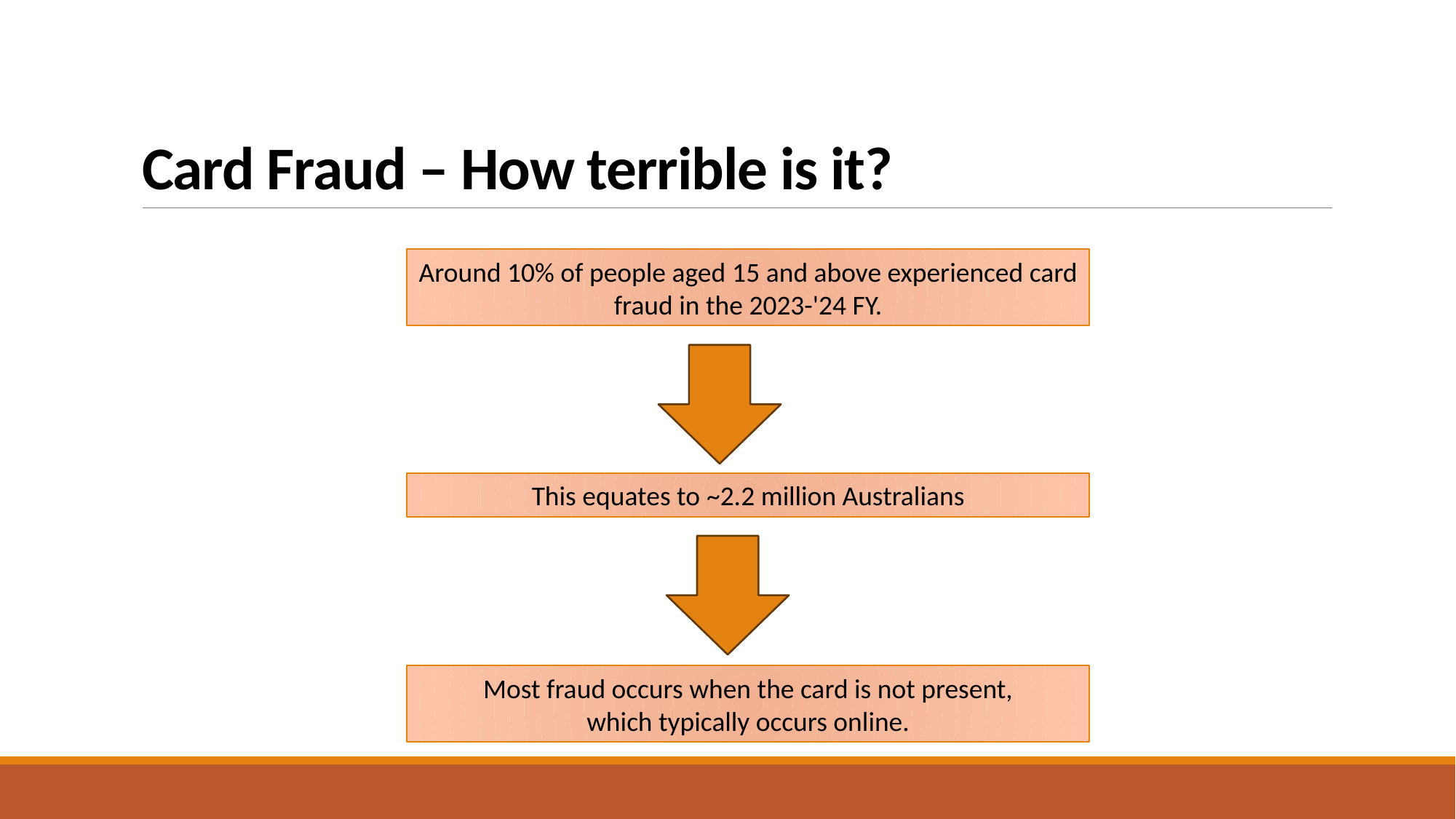

# Card Fraud – How terrible is it?
Around 10% of people aged 15 and above experienced card fraud in the 2023-'24 FY.

This equates to ~2.2 million Australians

Most fraud occurs when the card is not present, which typically occurs online.